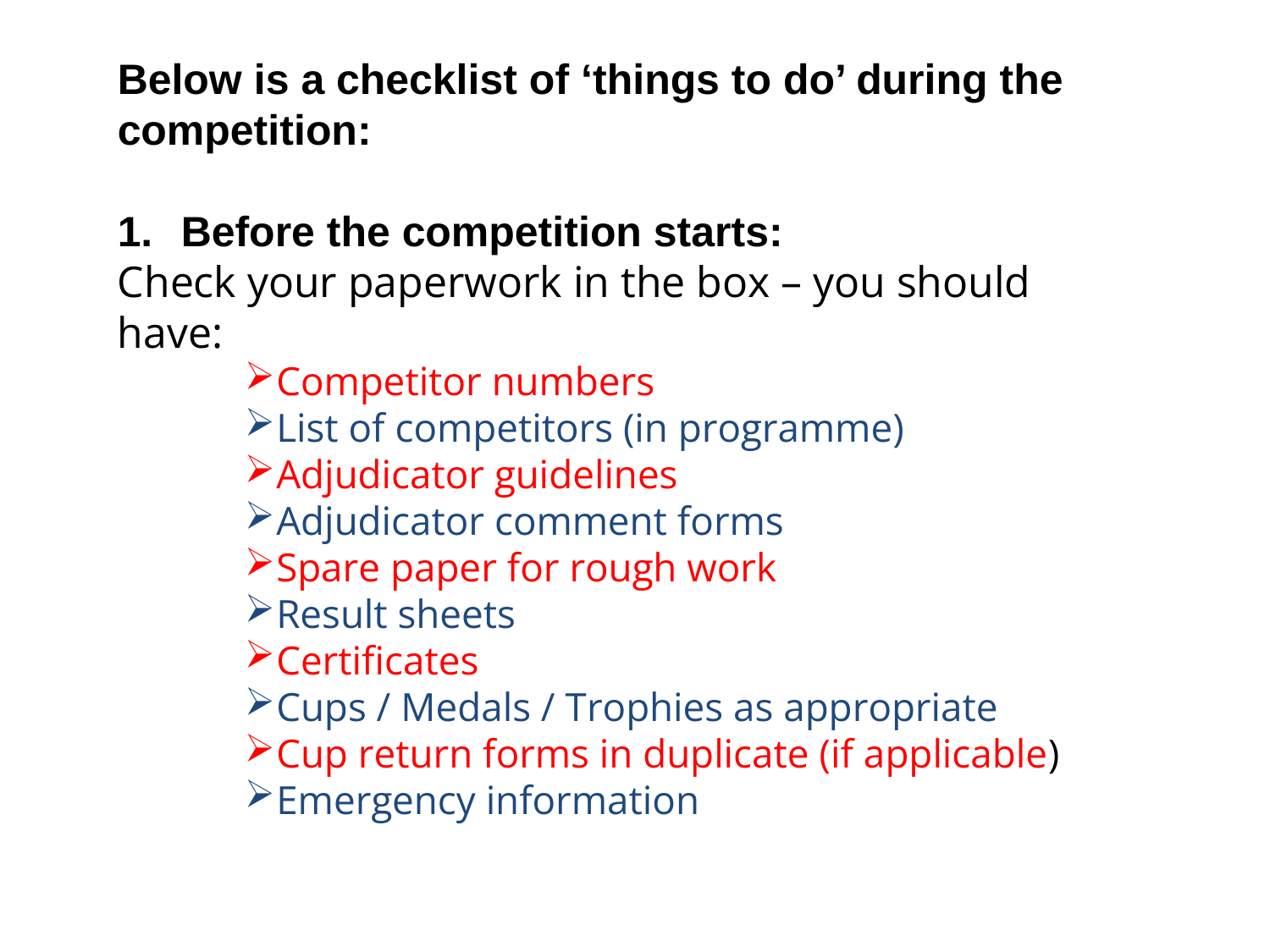

Below is a checklist of ‘things to do’ during the competition:

Before the competition starts:
Check your paperwork in the box – you should have:
Competitor numbers
List of competitors (in programme)
Adjudicator guidelines
Adjudicator comment forms
Spare paper for rough work
Result sheets
Certificates
Cups / Medals / Trophies as appropriate
Cup return forms in duplicate (if applicable)
Emergency information